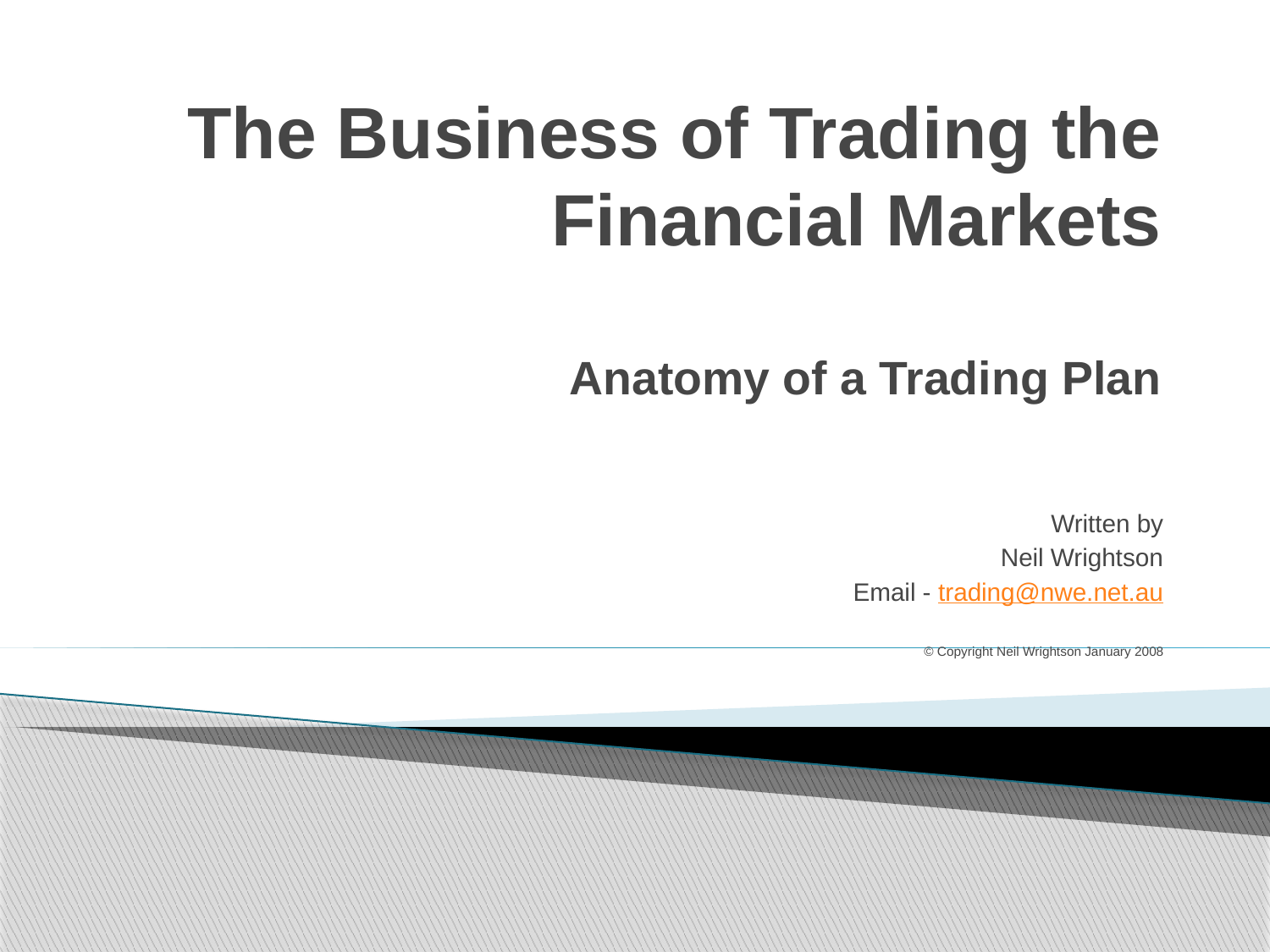

# The Business of Trading the Financial Markets Anatomy of a Trading Plan
Written by
Neil Wrightson
Email - trading@nwe.net.au

© Copyright Neil Wrightson January 2008